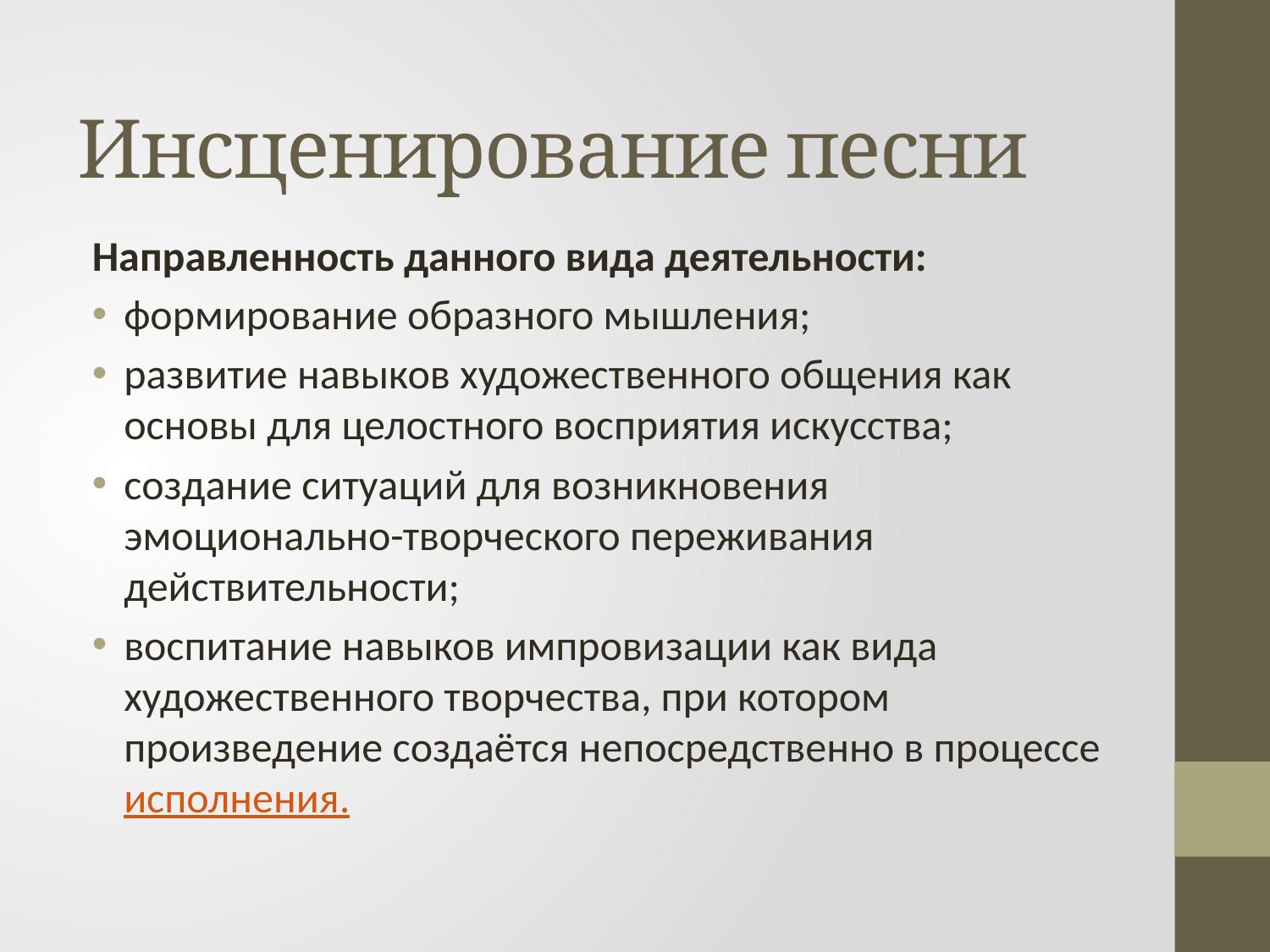

# Инсценирование песни
Направленность данного вида деятельности:
формирование образного мышления;
развитие навыков художественного общения как основы для целостного восприятия искусства;
создание ситуаций для возникновения эмоционально-творческого переживания действительности;
воспитание навыков импровизации как вида художественного творчества, при котором произведение создаётся непосредственно в процессе исполнения.